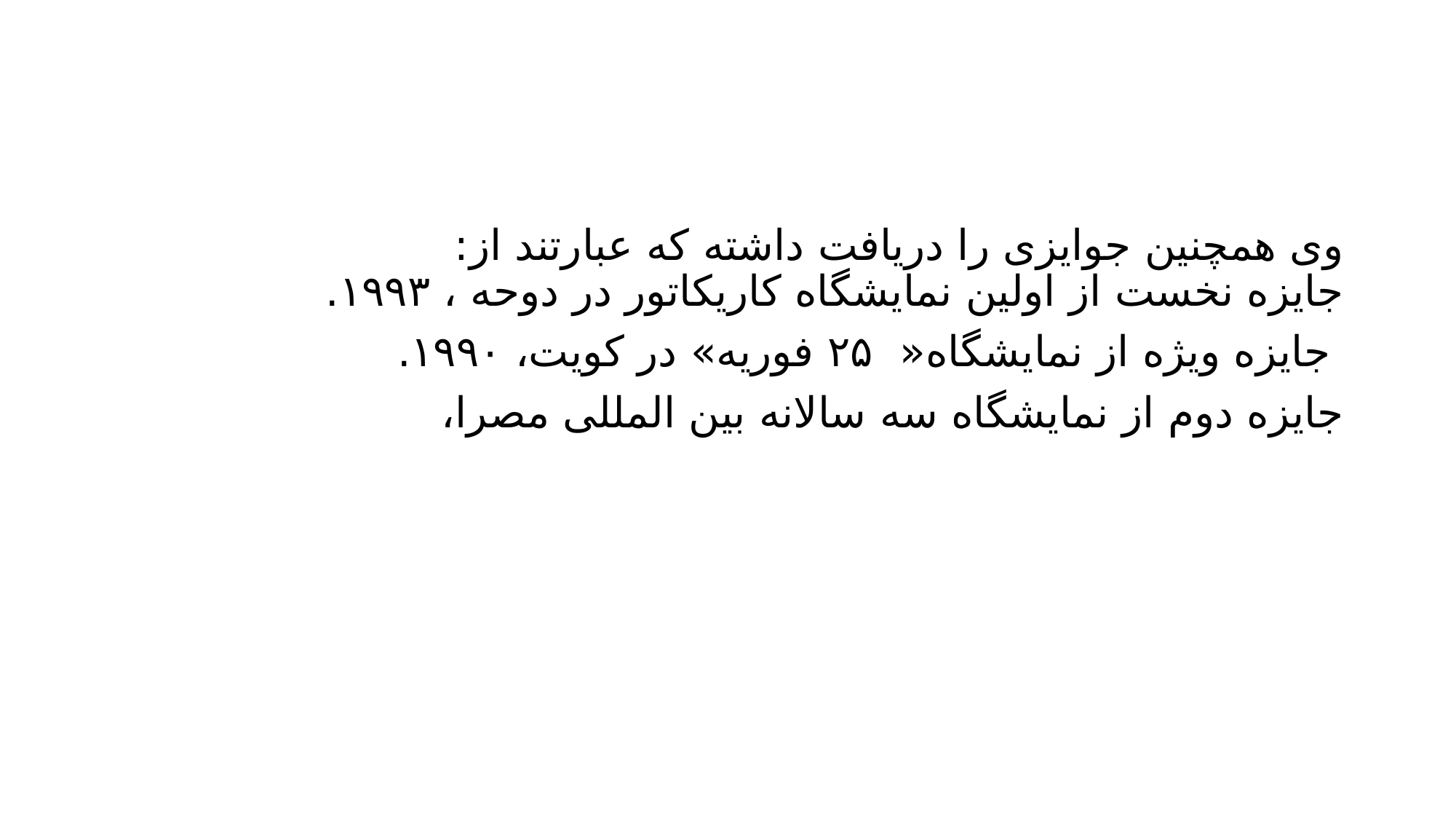

#
وی همچنین جوایزی را دریافت داشته که عبارتند از:
جایزه نخست از اولین نمایشگاه کاریکاتور در دوحه ، ۱۹۹۳.
 جایزه ویژه از نمایشگاه«  ۲۵ فوریه» در کویت، ۱۹۹۰.
جایزه دوم از نمایشگاه سه سالانه بین المللی مصرا،